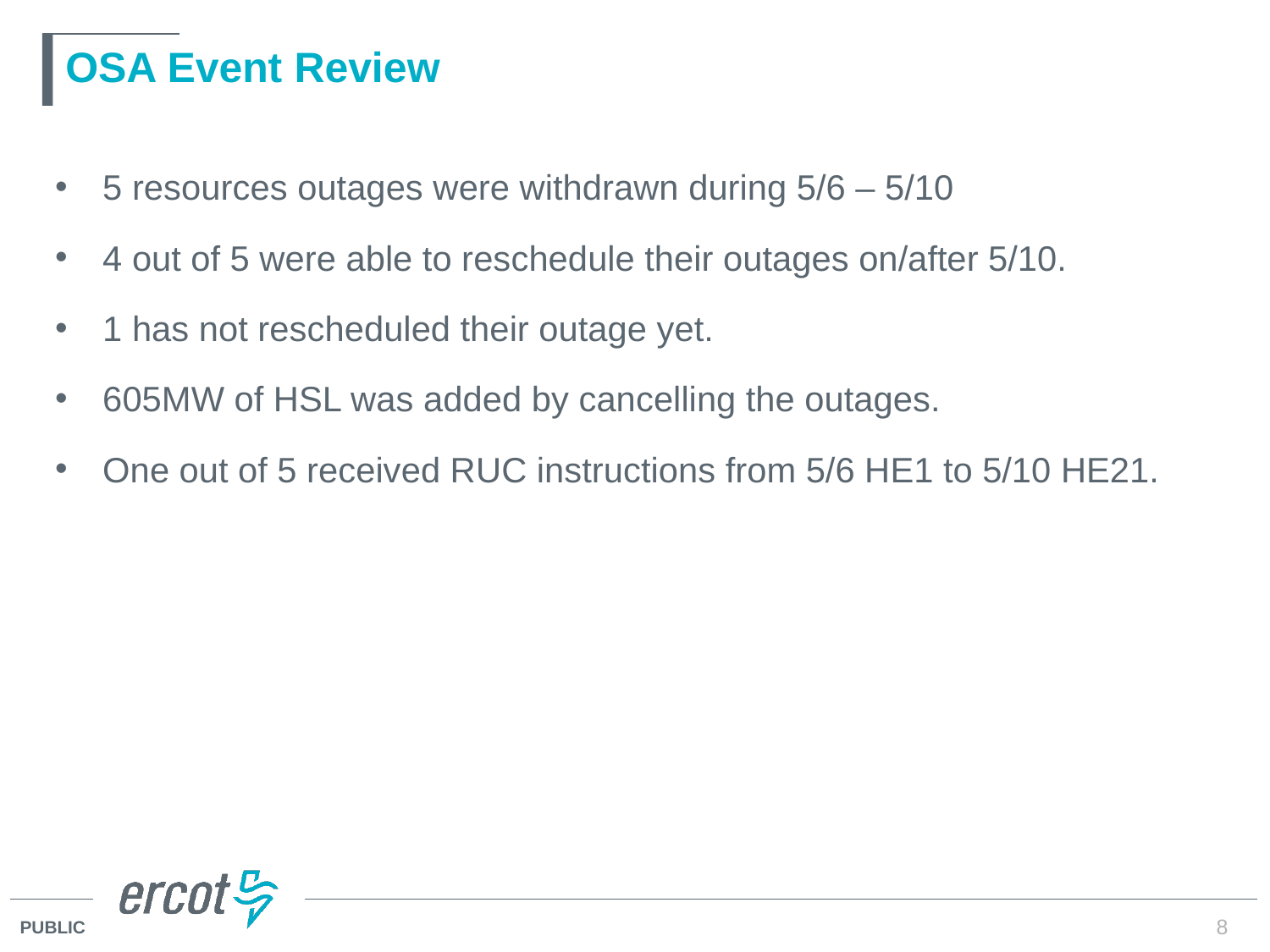

# OSA Event Review
5 resources outages were withdrawn during 5/6 – 5/10
4 out of 5 were able to reschedule their outages on/after 5/10.
1 has not rescheduled their outage yet.
605MW of HSL was added by cancelling the outages.
One out of 5 received RUC instructions from 5/6 HE1 to 5/10 HE21.

8